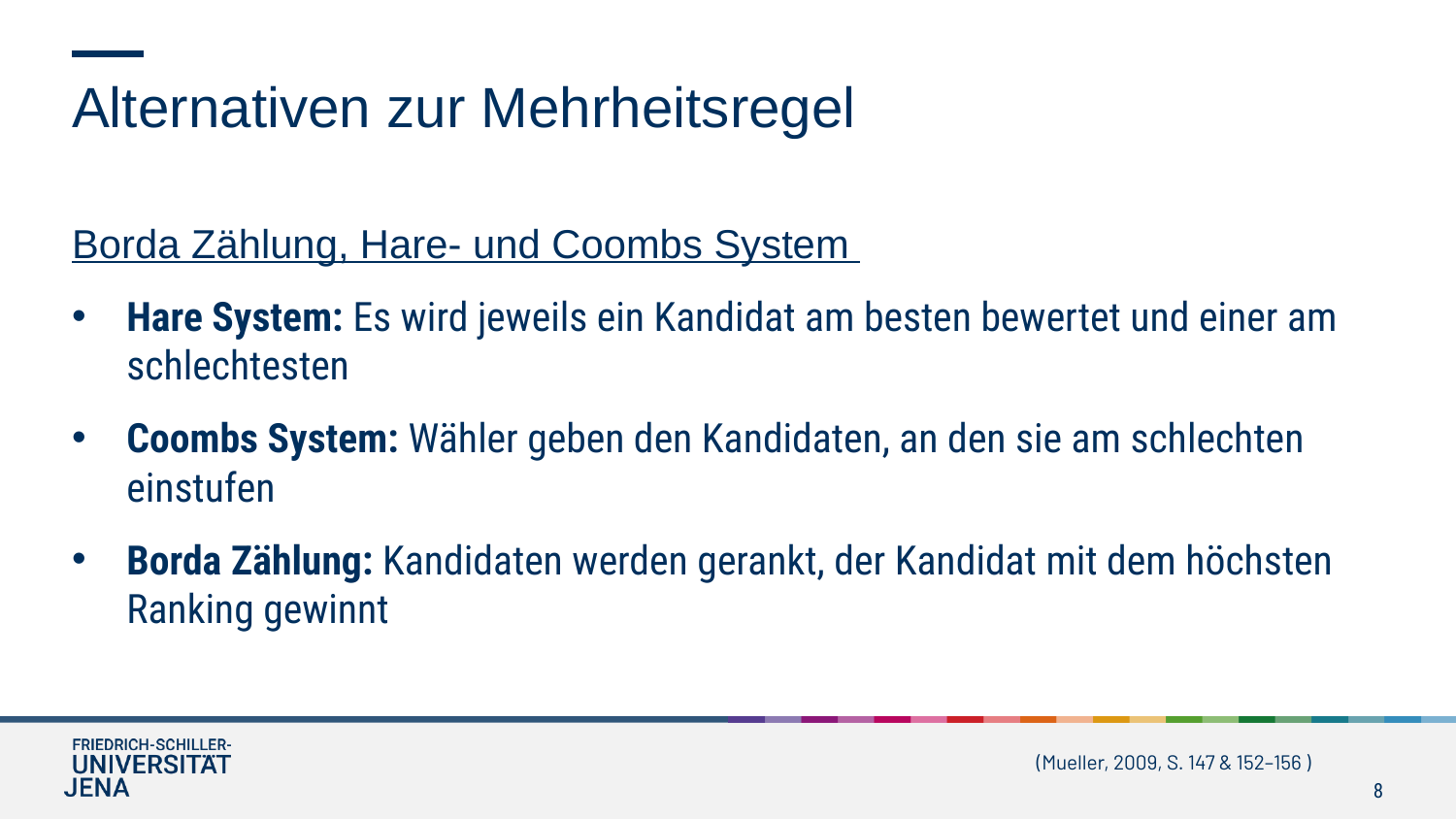

Alternativen zur Mehrheitsregel

Borda Zählung, Hare- und Coombs System
Hare System: Es wird jeweils ein Kandidat am besten bewertet und einer am schlechtesten
Coombs System: Wähler geben den Kandidaten, an den sie am schlechten einstufen
Borda Zählung: Kandidaten werden gerankt, der Kandidat mit dem höchsten Ranking gewinnt

(Mueller, 2009, S. 147 & 152–156 )